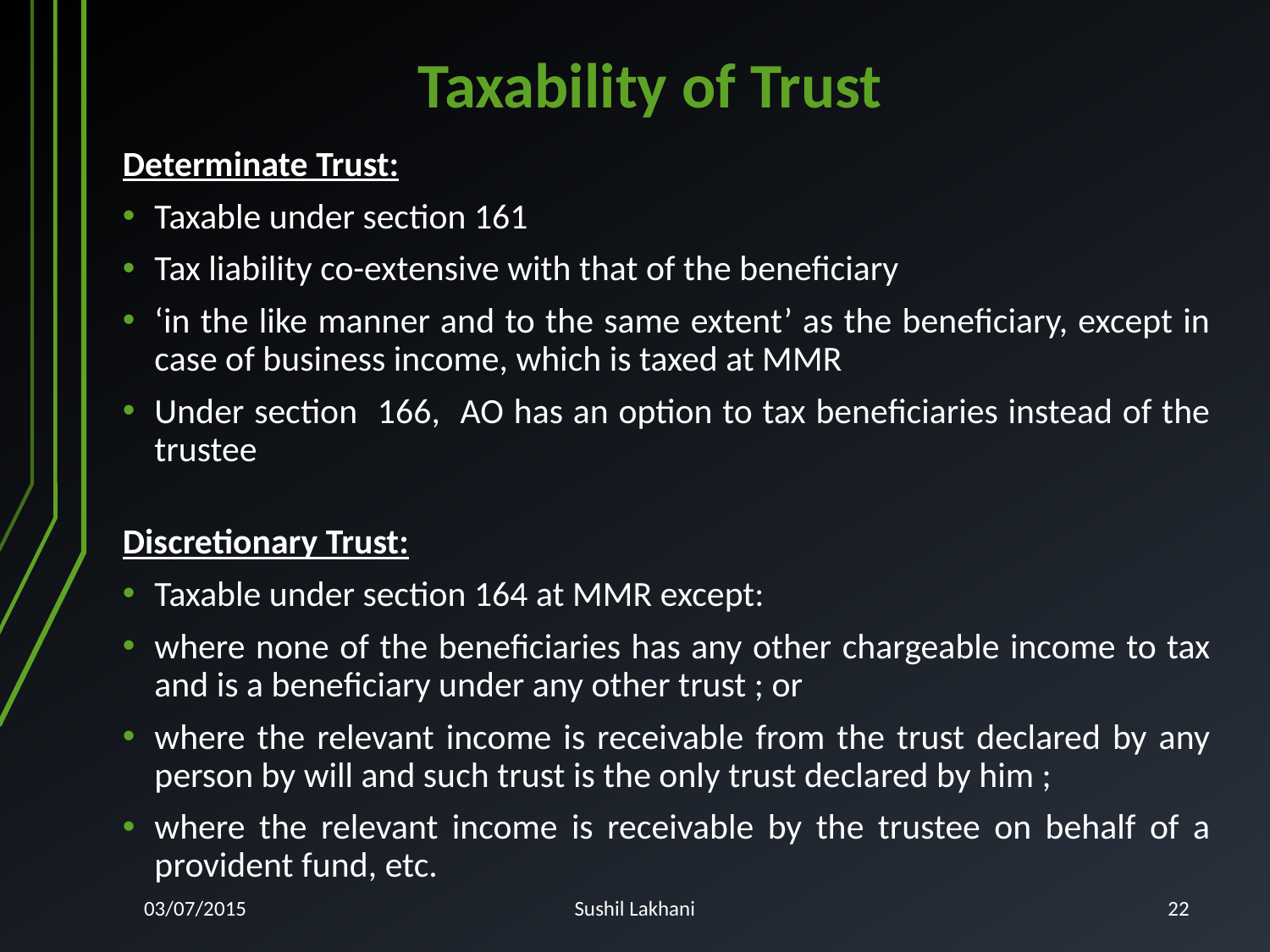

# Taxability of Trust
Determinate Trust:
Taxable under section 161
Tax liability co-extensive with that of the beneficiary
‘in the like manner and to the same extent’ as the beneficiary, except in case of business income, which is taxed at MMR
Under section  166,  AO has an option to tax beneficiaries instead of the trustee

Discretionary Trust:
Taxable under section 164 at MMR except:
where none of the beneficiaries has any other chargeable income to tax and is a beneficiary under any other trust ; or
where the relevant income is receivable from the trust declared by any person by will and such trust is the only trust declared by him ;
where the relevant income is receivable by the trustee on behalf of a provident fund, etc.
03/07/2015
Sushil Lakhani
22